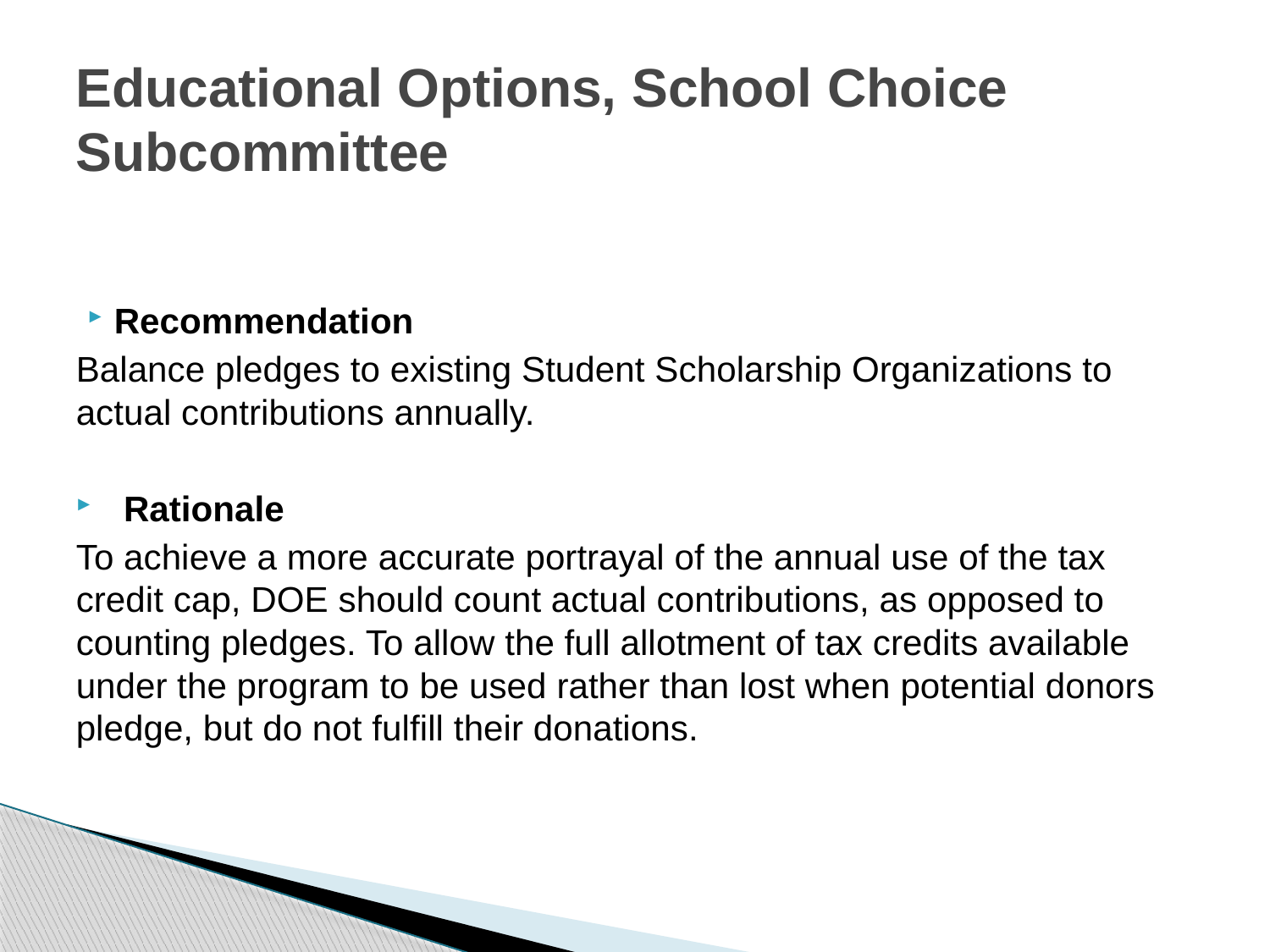

# Educational Options, School Choice Subcommittee
Recommendation
Balance pledges to existing Student Scholarship Organizations to actual contributions annually.

Rationale
To achieve a more accurate portrayal of the annual use of the tax credit cap, DOE should count actual contributions, as opposed to counting pledges. To allow the full allotment of tax credits available under the program to be used rather than lost when potential donors pledge, but do not fulfill their donations.